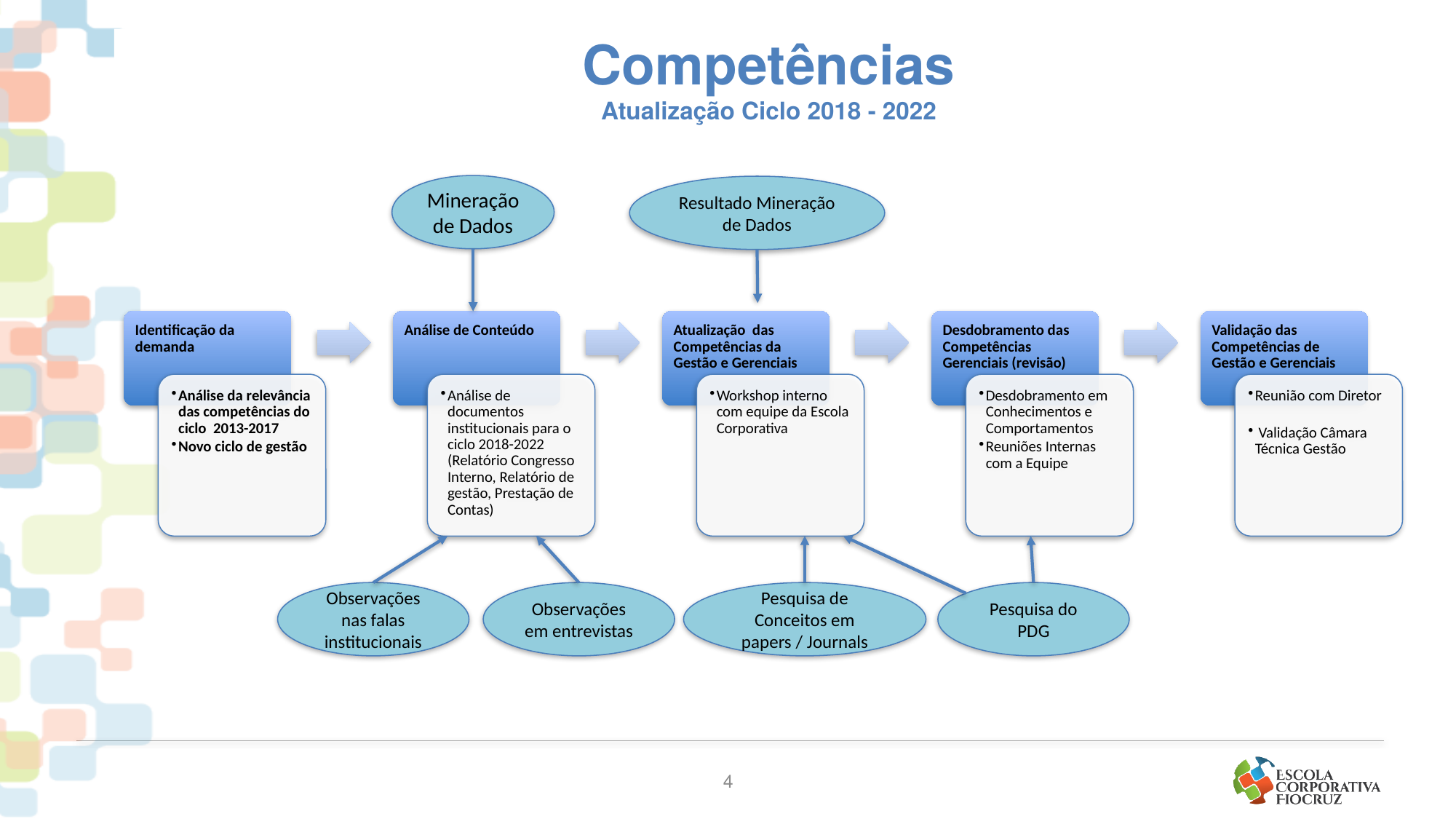

Competências
Atualização Ciclo 2018 - 2022
Identificação da demanda
Análise da relevância das competências do ciclo  2013-2017
Novo ciclo de gestão

Análise de Conteúdo
Análise de documentos institucionais para o ciclo 2018-2022 (Relatório Congresso Interno, Relatório de gestão, Prestação de Contas)

Atualização  das Competências da Gestão e Gerenciais
Workshop interno com equipe da Escola Corporativa

Desdobramento das Competências Gerenciais (revisão)
Desdobramento em Conhecimentos e Comportamentos
Reuniões Internas com a Equipe

Validação das Competências de Gestão e Gerenciais
Reunião com Diretor

 Validação Câmara Técnica Gestão
Mineração de Dados
Resultado Mineração de Dados
Observações nas falas institucionais
Observações em entrevistas
Pesquisa de Conceitos em papers / Journals
Pesquisa do PDG
4